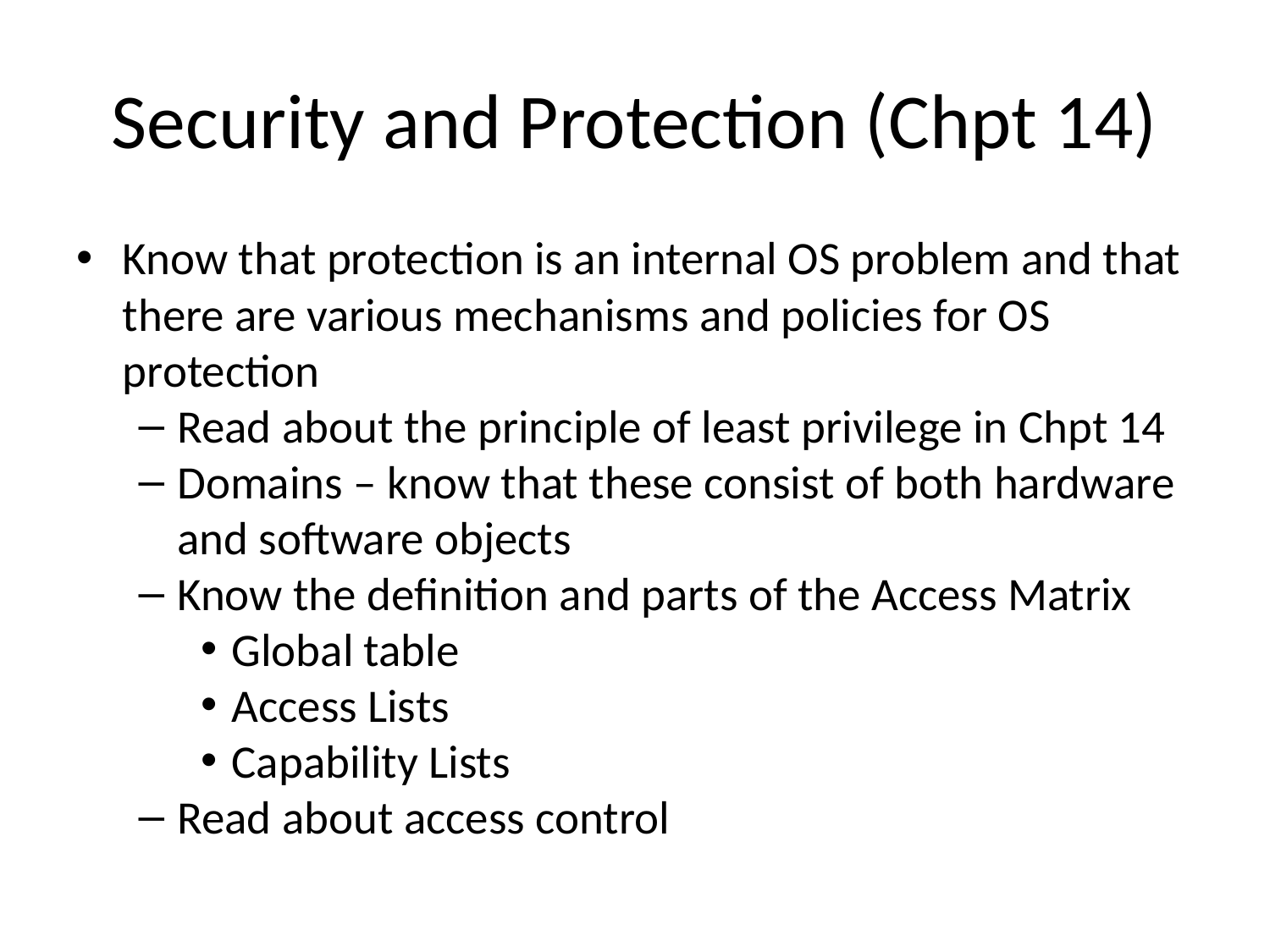

# Security and Protection (Chpt 14)
Know that protection is an internal OS problem and that there are various mechanisms and policies for OS protection
Read about the principle of least privilege in Chpt 14
Domains – know that these consist of both hardware and software objects
Know the definition and parts of the Access Matrix
Global table
Access Lists
Capability Lists
Read about access control